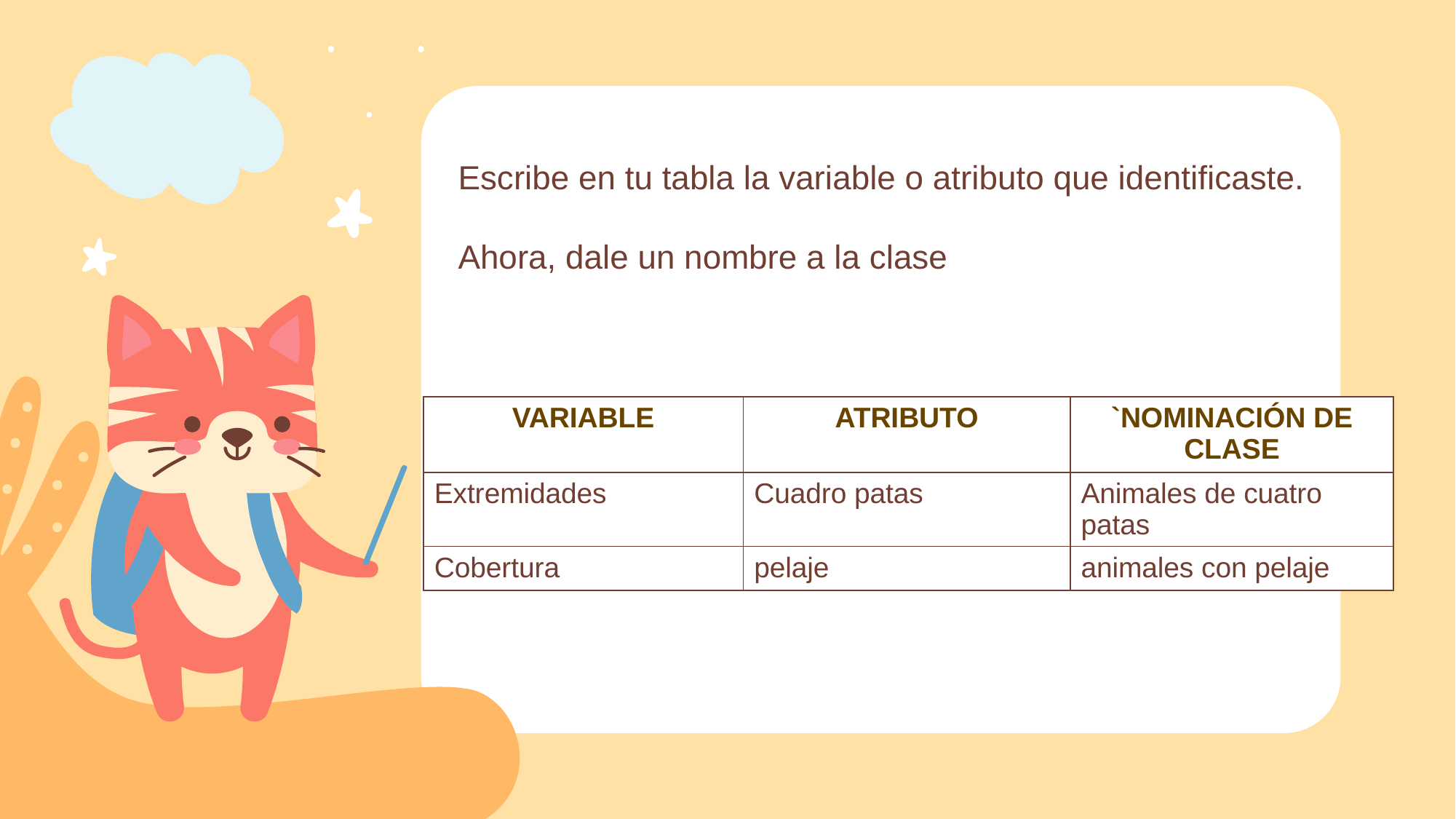

Escribe en tu tabla la variable o atributo que identificaste.

Ahora, dale un nombre a la clase

| VARIABLE | ATRIBUTO | `NOMINACIÓN DE CLASE |
| --- | --- | --- |
| Extremidades | Cuadro patas | Animales de cuatro patas |
| Cobertura | pelaje | animales con pelaje |